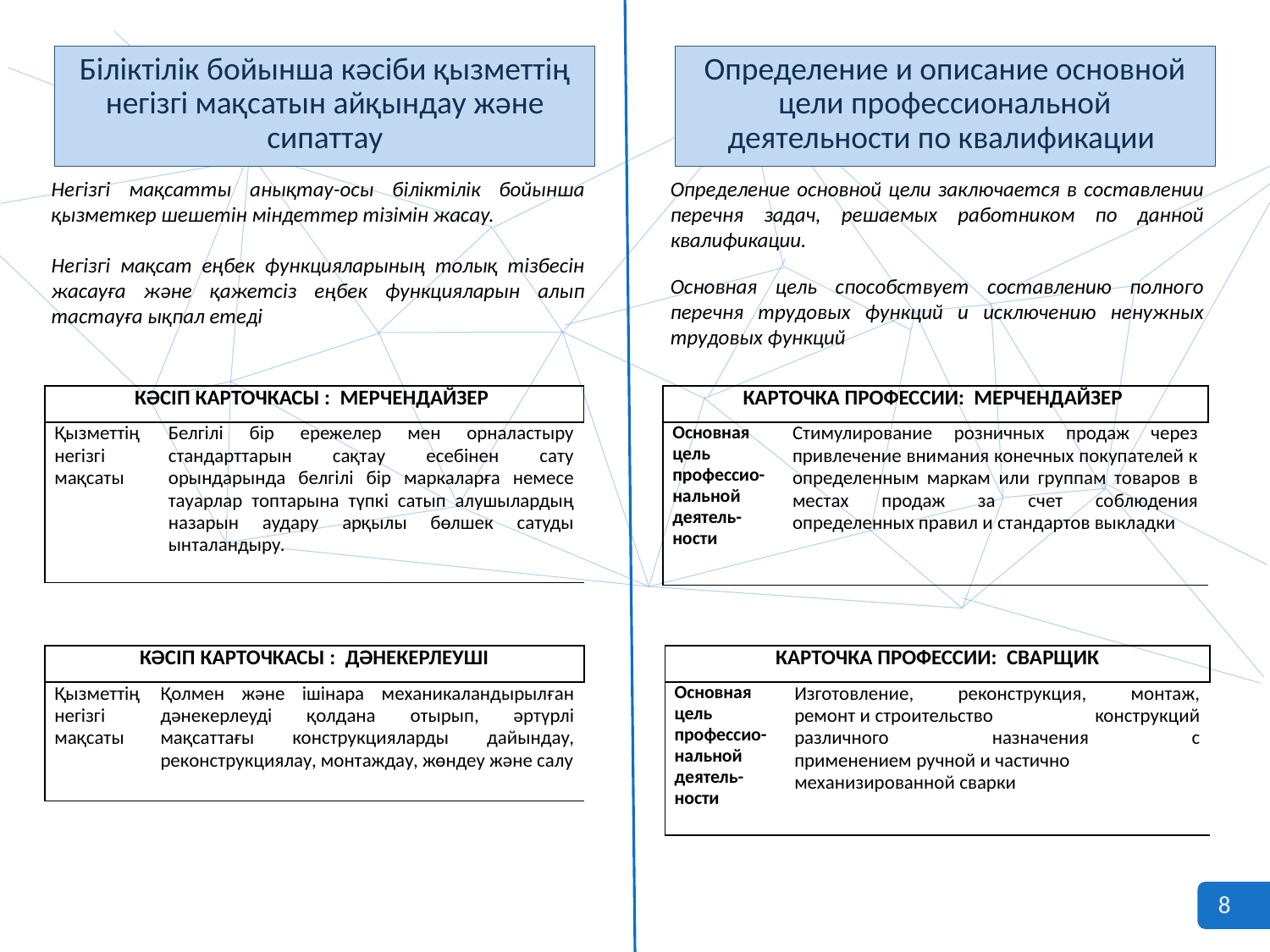

Біліктілік бойынша кәсіби қызметтің негізгі мақсатын айқындау және сипаттау
Определение и описание основной цели профессиональной деятельности по квалификации
Негізгі мақсатты анықтау-осы біліктілік бойынша қызметкер шешетін міндеттер тізімін жасау.

Негізгі мақсат еңбек функцияларының толық тізбесін жасауға және қажетсіз еңбек функцияларын алып тастауға ықпал етеді
Определение основной цели заключается в составлении перечня задач, решаемых работником по данной квалификации.

Основная цель способствует составлению полного перечня трудовых функций и исключению ненужных трудовых функций
| КӘСІП КАРТОЧКАСЫ : МЕРЧЕНДАЙЗЕР |  |
| --- | --- |
| Қызметтің негізгі мақсаты | Белгілі бір ережелер мен орналастыру стандарттарын сақтау есебінен сату орындарында белгілі бір маркаларға немесе тауарлар топтарына түпкі сатып алушылардың назарын аудару арқылы бөлшек сатуды ынталандыру. |
| КАРТОЧКА ПРОФЕССИИ: МЕРЧЕНДАЙЗЕР |  |
| --- | --- |
| Основная цель профессио-нальной деятель-ности | Стимулирование розничных продаж через привлечение внимания конечных покупателей к определенным маркам или группам товаров в местах продаж за счет соблюдения определенных правил и стандартов выкладки |
| КӘСІП КАРТОЧКАСЫ : ДӘНЕКЕРЛЕУШІ |  |
| --- | --- |
| Қызметтің негізгі мақсаты | Қолмен және ішінара механикаландырылған дәнекерлеуді қолдана отырып, әртүрлі мақсаттағы конструкцияларды дайындау, реконструкциялау, монтаждау, жөндеу және салу |
| КАРТОЧКА ПРОФЕССИИ: СВАРЩИК |  |
| --- | --- |
| Основная цель профессио-нальной деятель-ности | Изготовление, реконструкция, монтаж, ремонт и строительство конструкций различного назначения с применением ручной и частично механизированной сварки |